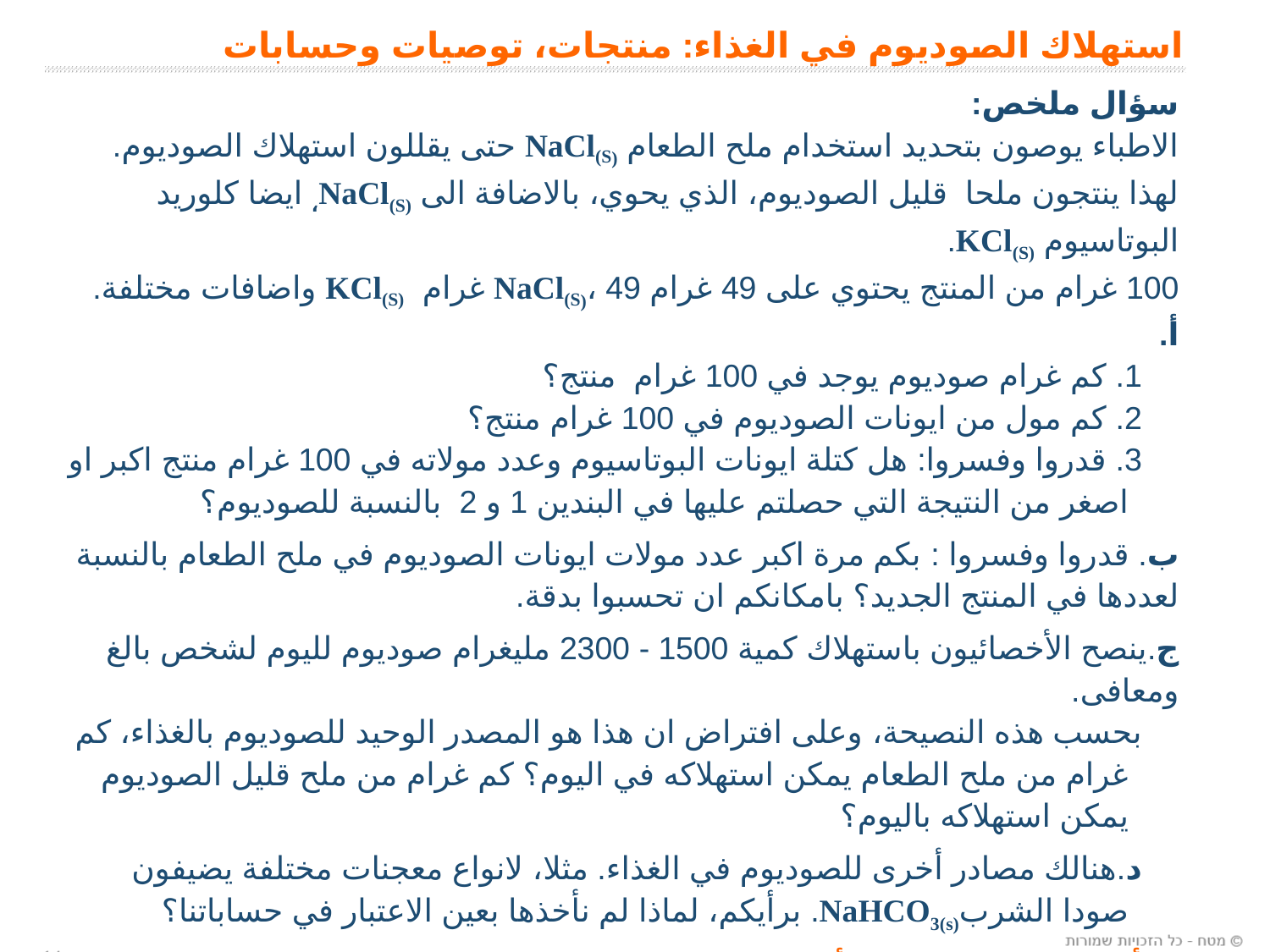

استهلاك الصوديوم في الغذاء: منتجات، توصيات وحسابات

سؤال ملخص:
الاطباء يوصون بتحديد استخدام ملح الطعام NaCl(S) حتى يقللون استهلاك الصوديوم. لهذا ينتجون ملحا  قليل الصوديوم، الذي يحوي، بالاضافة الى NaCl(S)، ايضا كلوريد البوتاسيوم KCl(S).
100 غرام من المنتج يحتوي على 49 غرام NaCl(S)، 49 غرام  KCl(S) واضافات مختلفة.
أ.
 كم غرام صوديوم يوجد في 100 غرام  منتج؟
 كم مول من ايونات الصوديوم في 100 غرام منتج؟
 قدروا وفسروا: هل كتلة ايونات البوتاسيوم وعدد مولاته في 100 غرام منتج اكبر او اصغر من النتيجة التي حصلتم عليها في البندين 1 و 2  بالنسبة للصوديوم؟
ب. قدروا وفسروا : بكم مرة اكبر عدد مولات ايونات الصوديوم في ملح الطعام بالنسبة لعددها في المنتج الجديد؟ بامكانكم ان تحسبوا بدقة.
ج.	ينصح الأخصائيون باستهلاك كمية 1500 - 2300 مليغرام صوديوم لليوم لشخص بالغ ومعافى.
بحسب هذه النصيحة، وعلى افتراض ان هذا هو المصدر الوحيد للصوديوم بالغذاء، كم غرام من ملح الطعام يمكن استهلاكه في اليوم؟ كم غرام من ملح قليل الصوديوم يمكن استهلاكه باليوم؟
د.	هنالك مصادر أخرى للصوديوم في الغذاء. مثلا، لانواع معجنات مختلفة يضيفون صودا الشرب	NaHCO3(s). برأيكم، لماذا لم نأخذها بعين الاعتبار في حساباتنا؟
أجيبوا على السؤال أ في الشريحة التالية.
14
14